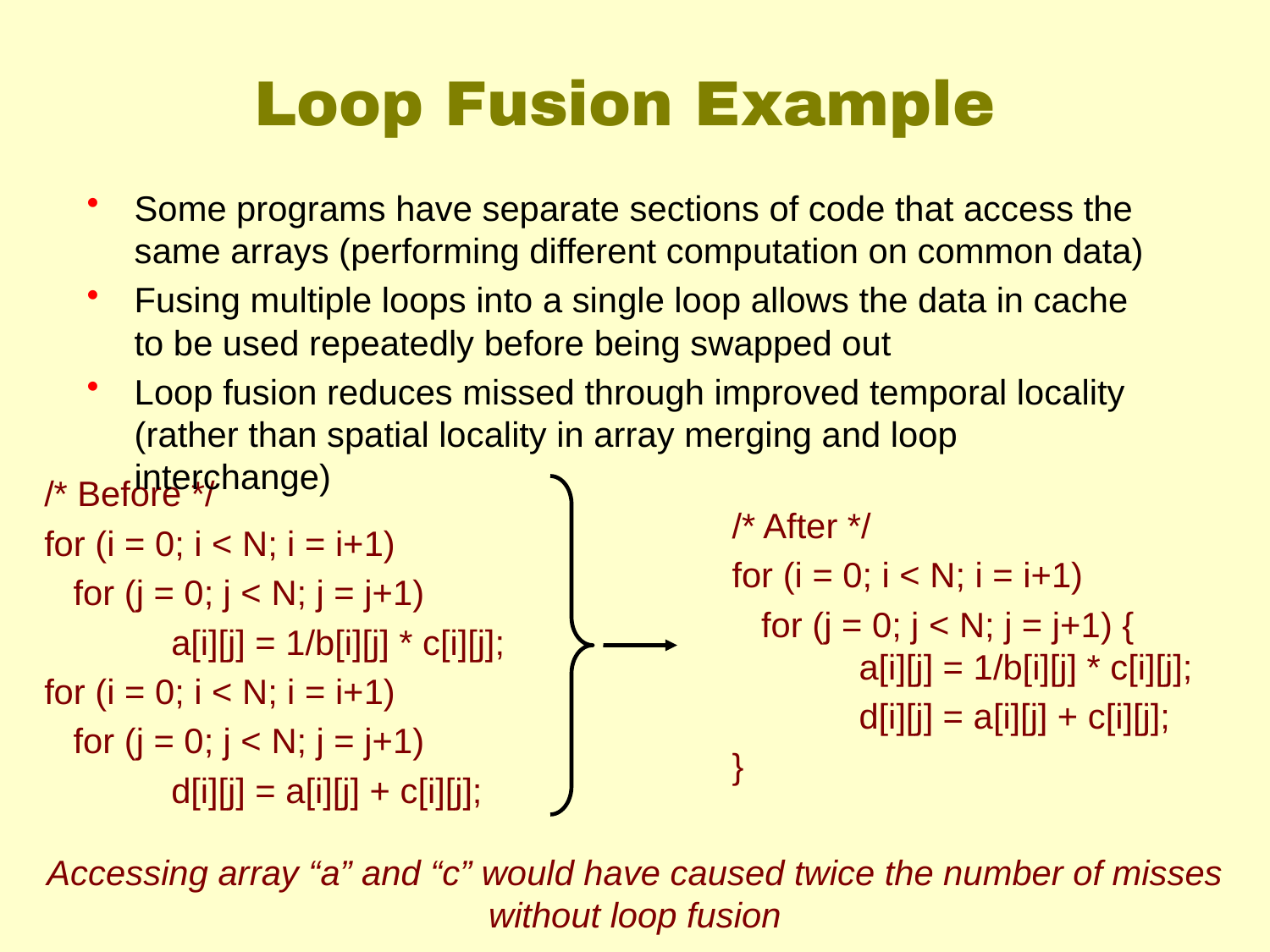

# Loop Fusion Example
Some programs have separate sections of code that access the same arrays (performing different computation on common data)
Fusing multiple loops into a single loop allows the data in cache to be used repeatedly before being swapped out
Loop fusion reduces missed through improved temporal locality (rather than spatial locality in array merging and loop interchange)
/* Before */
for (i = 0; i < N; i = i+1)
   for (j = 0; j < N; j = j+1)
	a[i][j] = 1/b[i][j] * c[i][j];
for (i = 0; i < N; i = i+1)
   for (j = 0; j < N; j = j+1)
	d[i][j] = a[i][j] + c[i][j];

/* After */
for (i = 0; i < N; i = i+1)
   for (j = 0; j < N; j = j+1) {	a[i][j] = 1/b[i][j] * c[i][j];
	d[i][j] = a[i][j] + c[i][j];
}

Accessing array “a” and “c” would have caused twice the number of misses without loop fusion